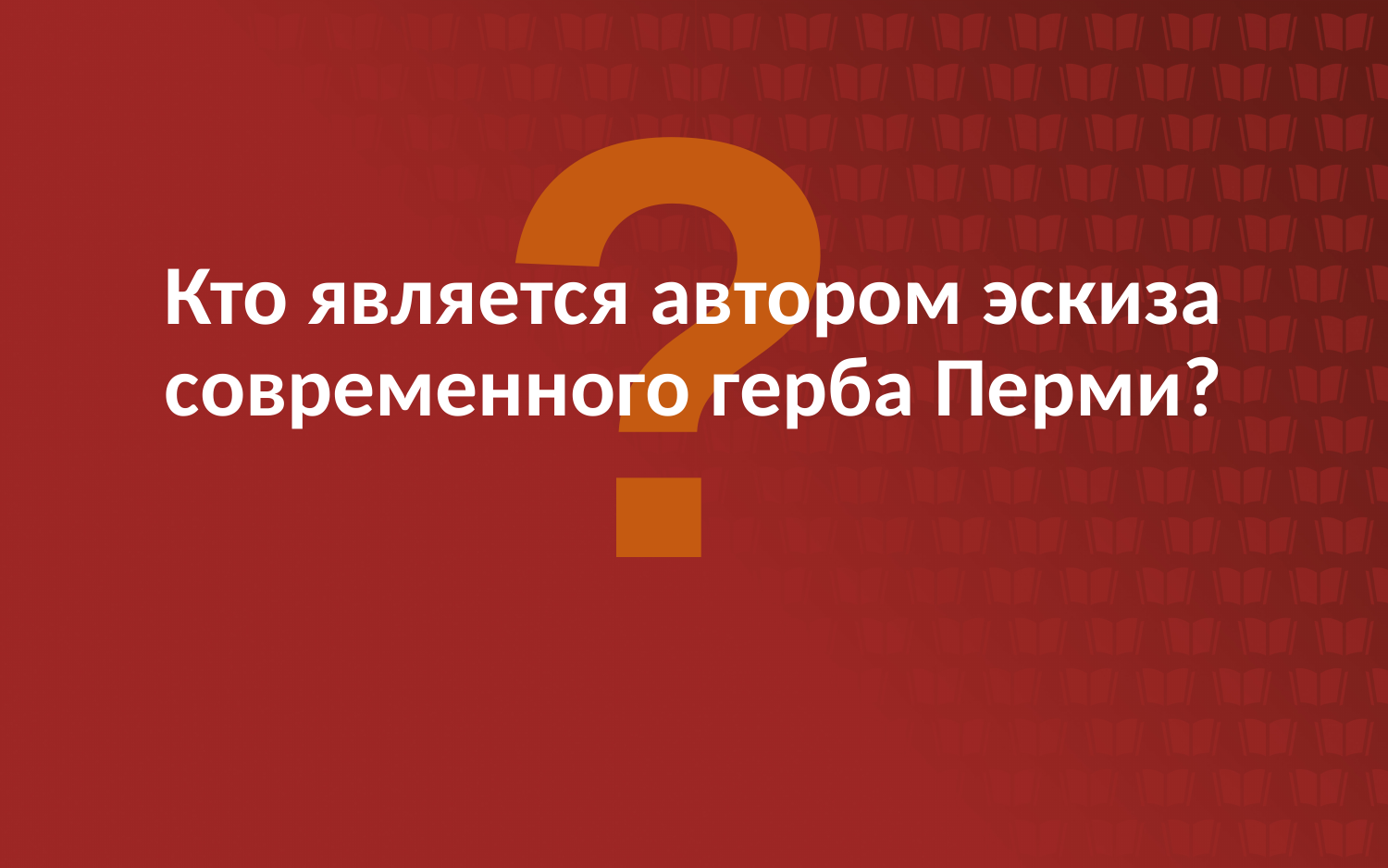

?
Кто является автором эскиза современного герба Перми?